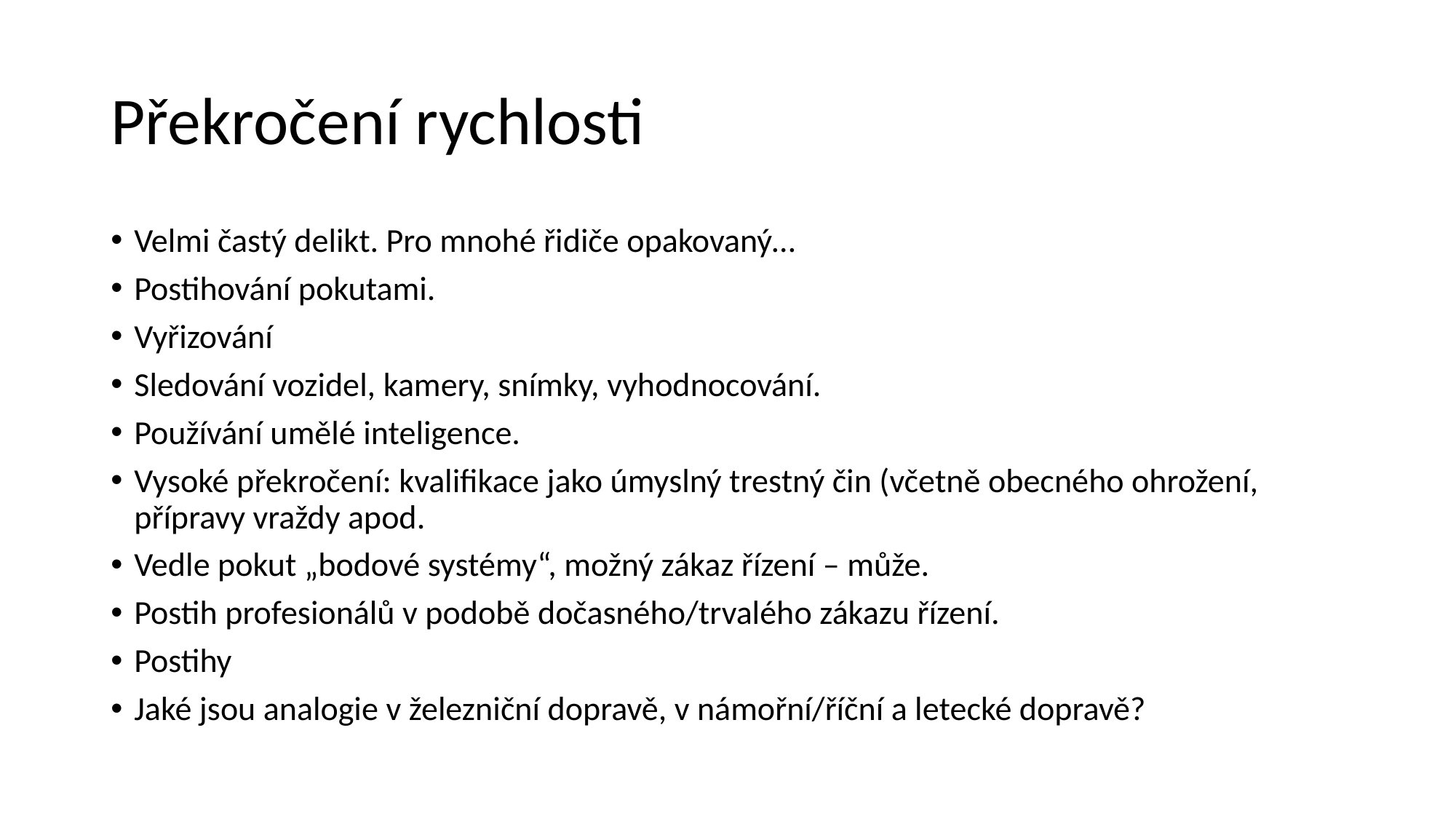

# Překročení rychlosti
Velmi častý delikt. Pro mnohé řidiče opakovaný…
Postihování pokutami.
Vyřizování
Sledování vozidel, kamery, snímky, vyhodnocování.
Používání umělé inteligence.
Vysoké překročení: kvalifikace jako úmyslný trestný čin (včetně obecného ohrožení, přípravy vraždy apod.
Vedle pokut „bodové systémy“, možný zákaz řízení – může.
Postih profesionálů v podobě dočasného/trvalého zákazu řízení.
Postihy
Jaké jsou analogie v železniční dopravě, v námořní/říční a letecké dopravě?